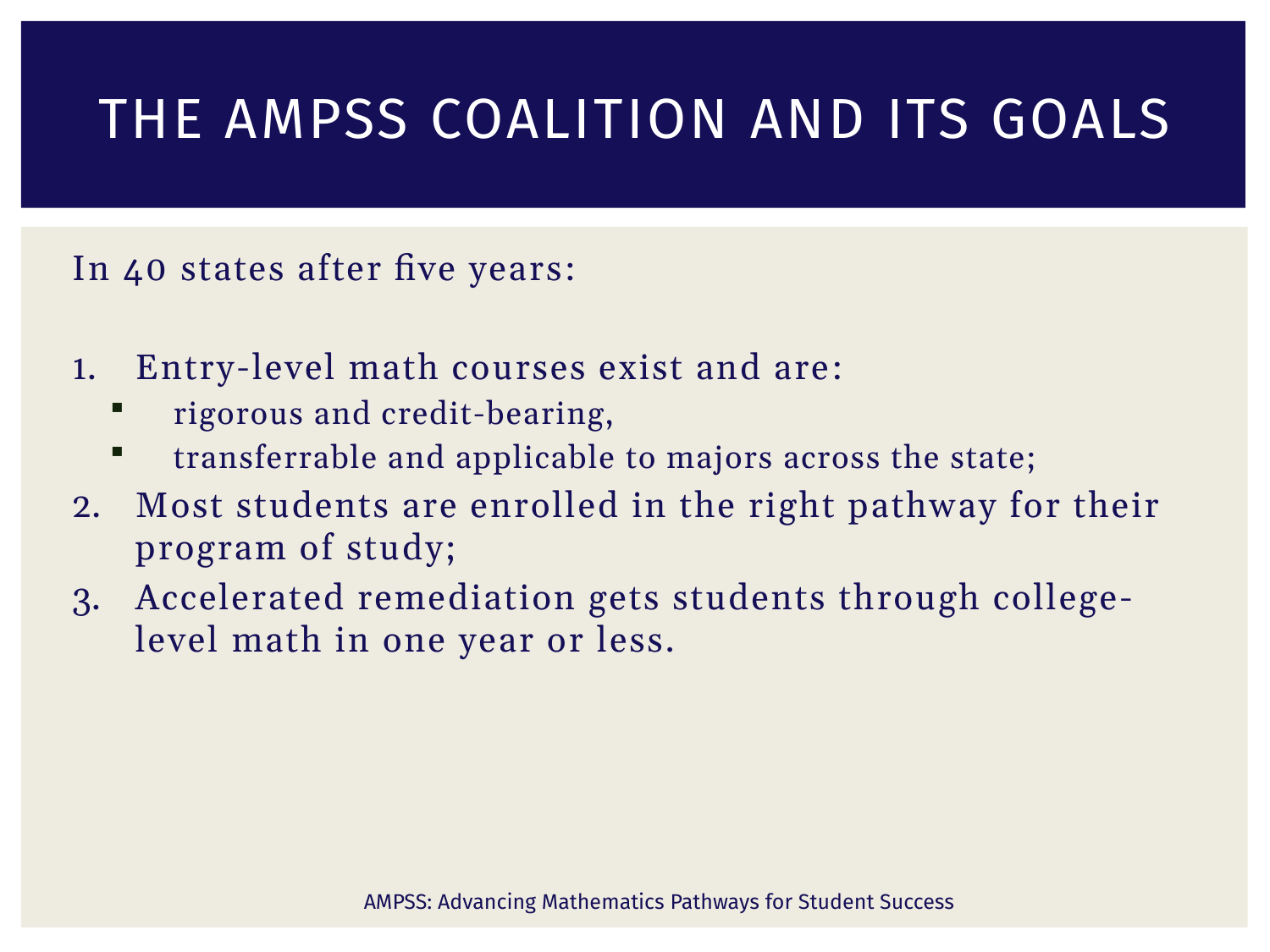

# The AMPSS coalition and its GOALs
In 40 states after five years:

Entry-level math courses exist and are:
rigorous and credit-bearing,
transferrable and applicable to majors across the state;
Most students are enrolled in the right pathway for their program of study;
Accelerated remediation gets students through college-level math in one year or less.
AMPSS: Advancing Mathematics Pathways for Student Success